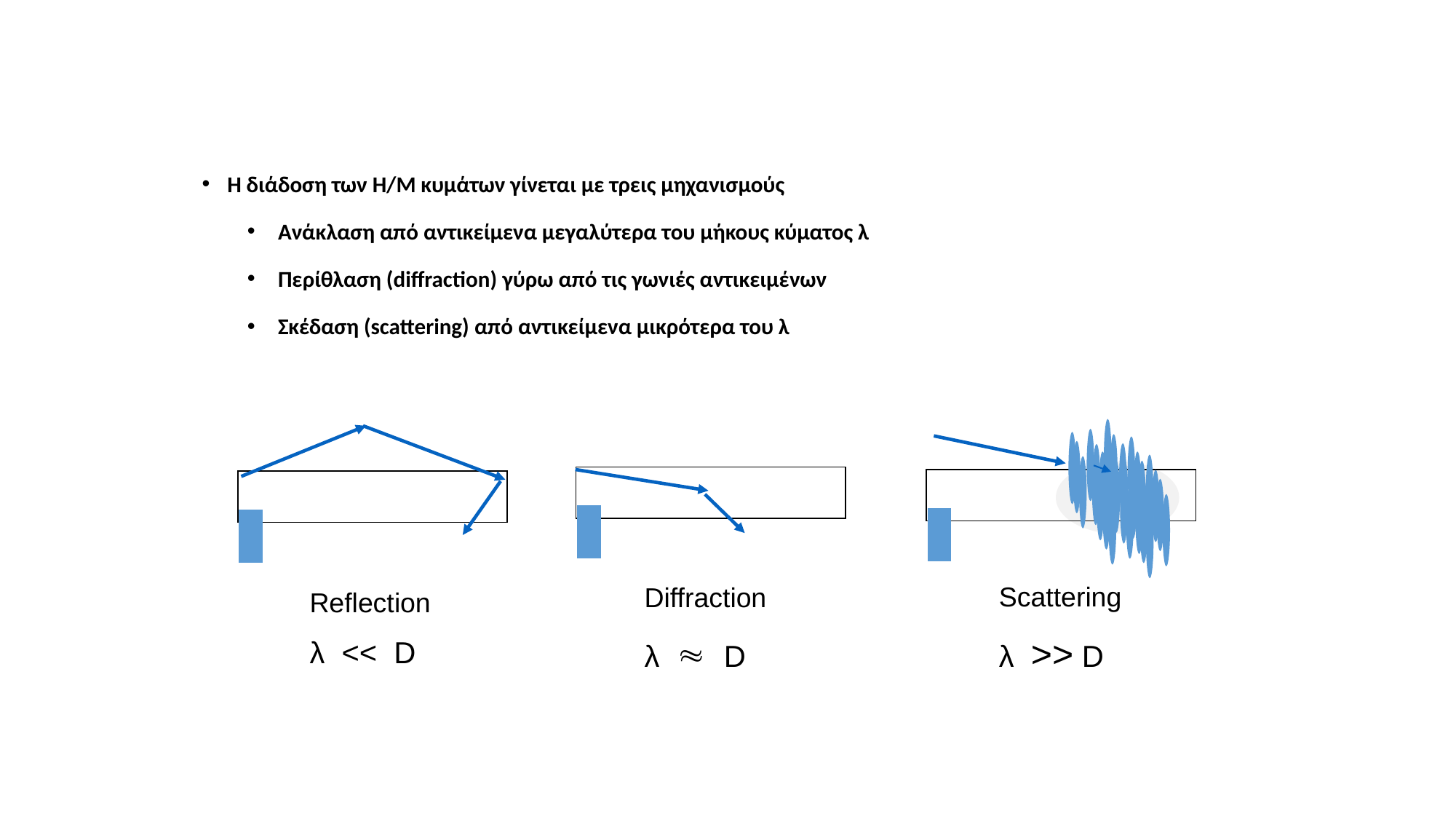

Η διάδοση των Η/Μ κυμάτων γίνεται με τρεις μηχανισμούς
Ανάκλαση από αντικείμενα μεγαλύτερα του μήκους κύματος λ
Περίθλαση (diffraction) γύρω από τις γωνιές αντικειμένων
Σκέδαση (scattering) από αντικείμενα μικρότερα του λ

Scattering
λ  >> D
Diffraction
λ  ≈  D
Reflection
λ  <<  D